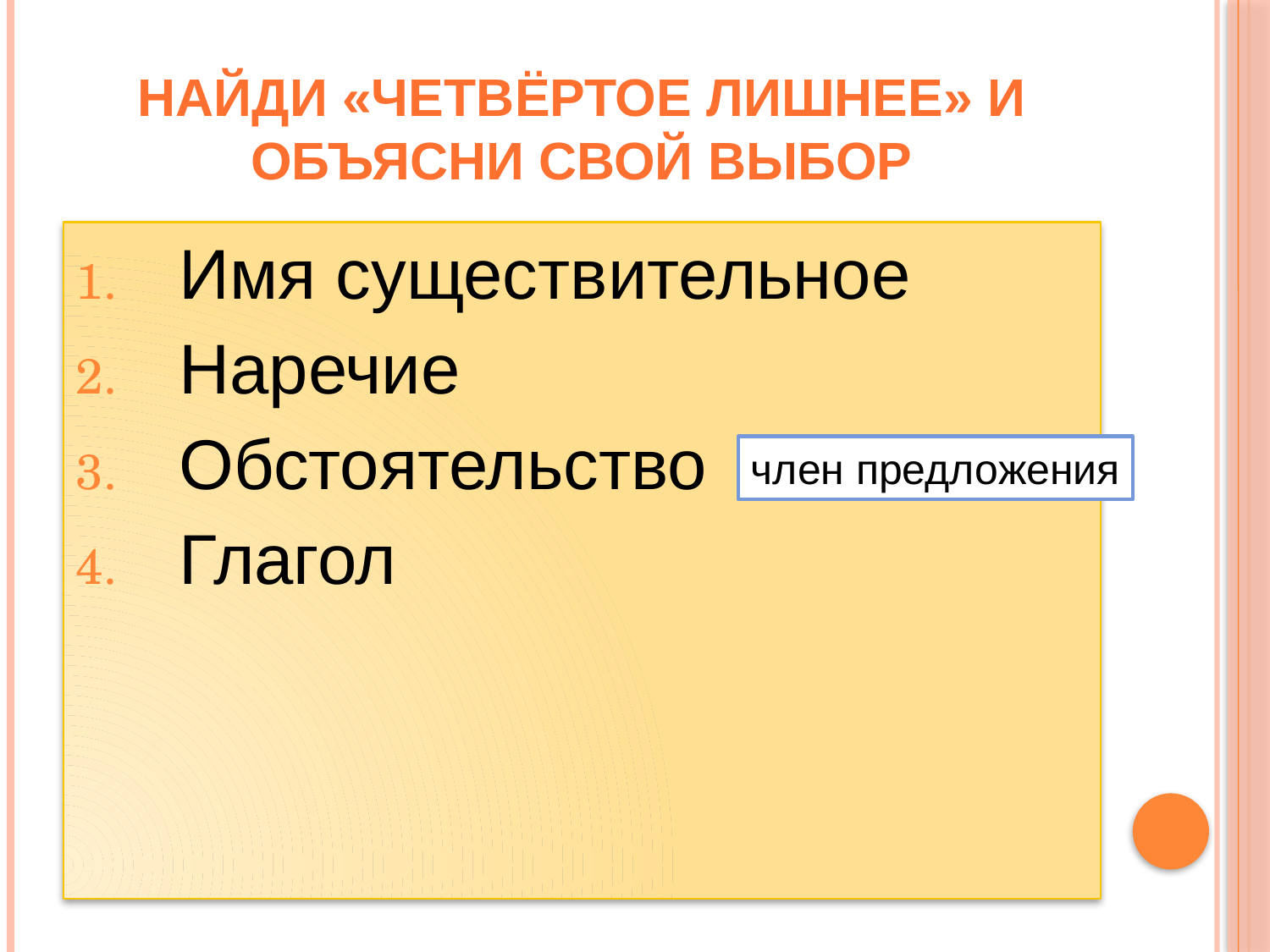

# Найди «четвёртое лишнее» и объясни свой выбор
Имя существительное
Наречие
Обстоятельство
Глагол
член предложения